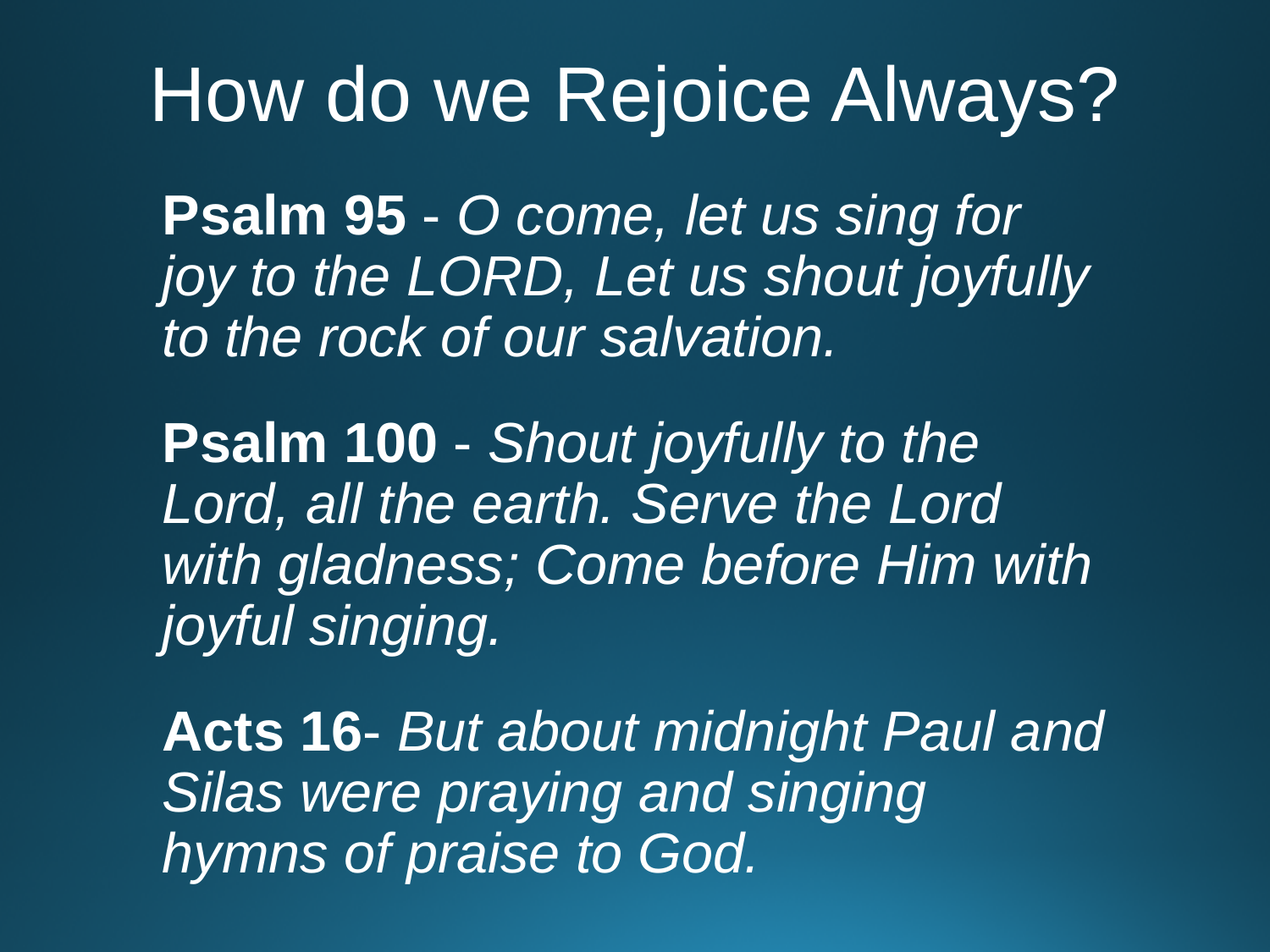

# How do we Rejoice Always?
Psalm 95 - O come, let us sing for joy to the Lord, Let us shout joyfully to the rock of our salvation.
Psalm 100 - Shout joyfully to the Lord, all the earth. Serve the Lord with gladness; Come before Him with joyful singing.
Acts 16- But about midnight Paul and Silas were praying and singing hymns of praise to God.